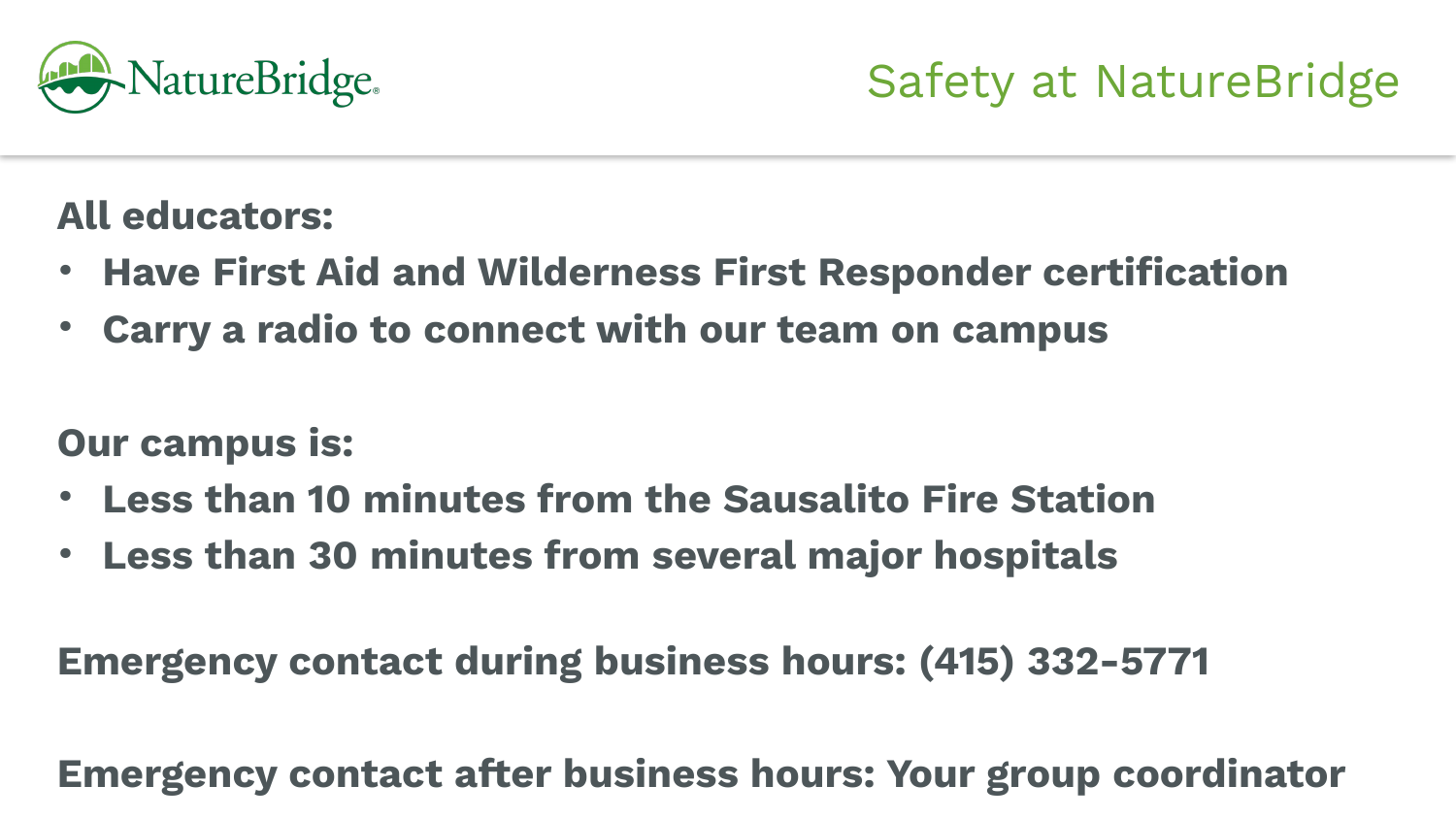

Safety at NatureBridge
All educators:
Have First Aid and Wilderness First Responder certification
Carry a radio to connect with our team on campus

Our campus is:
Less than 10 minutes from the Sausalito Fire Station
Less than 30 minutes from several major hospitals
Emergency contact during business hours: (415) 332-5771

Emergency contact after business hours: Your group coordinator